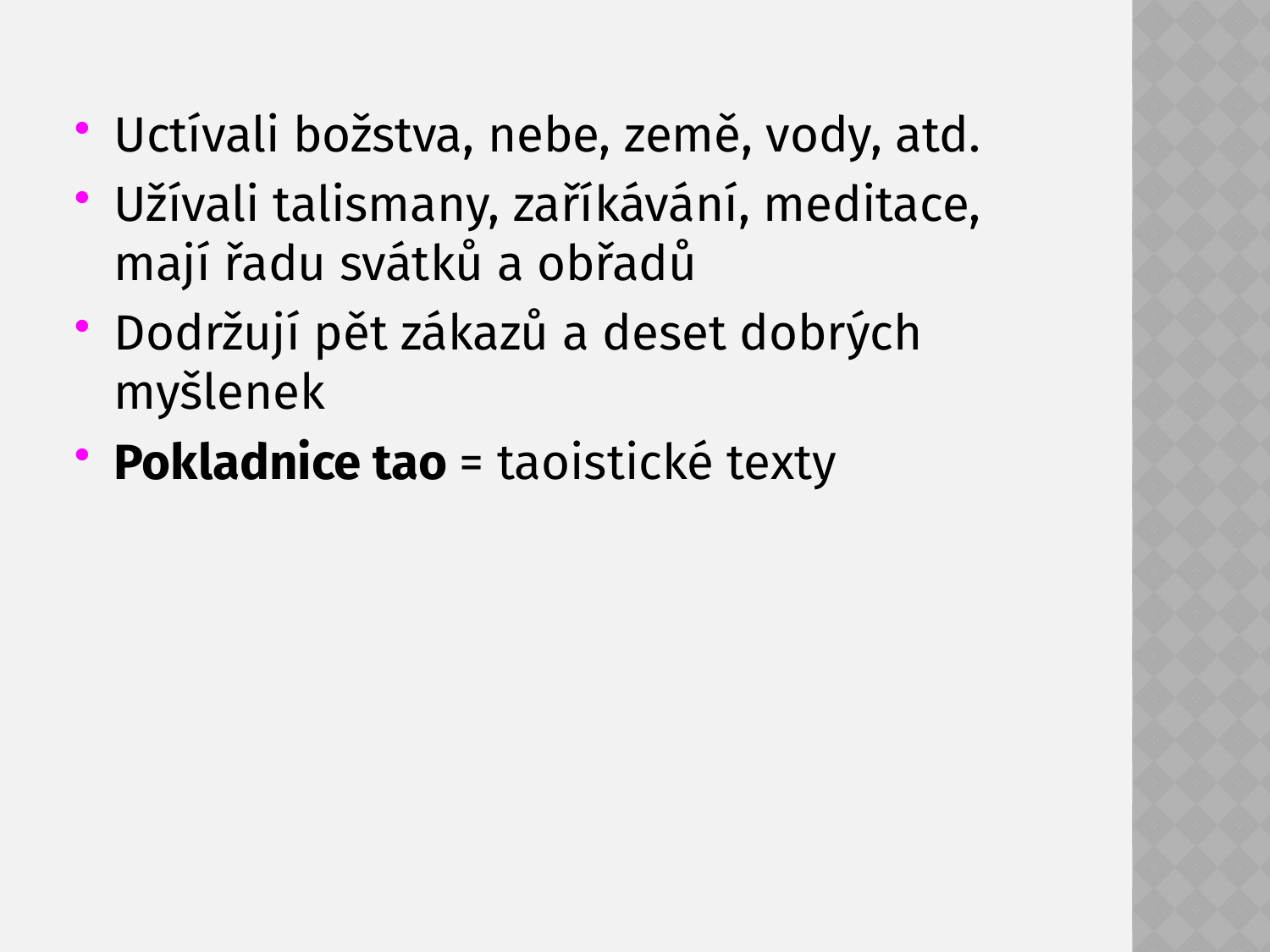

Uctívali božstva, nebe, země, vody, atd.
Užívali talismany, zaříkávání, meditace, mají řadu svátků a obřadů
Dodržují pět zákazů a deset dobrých myšlenek
Pokladnice tao = taoistické texty